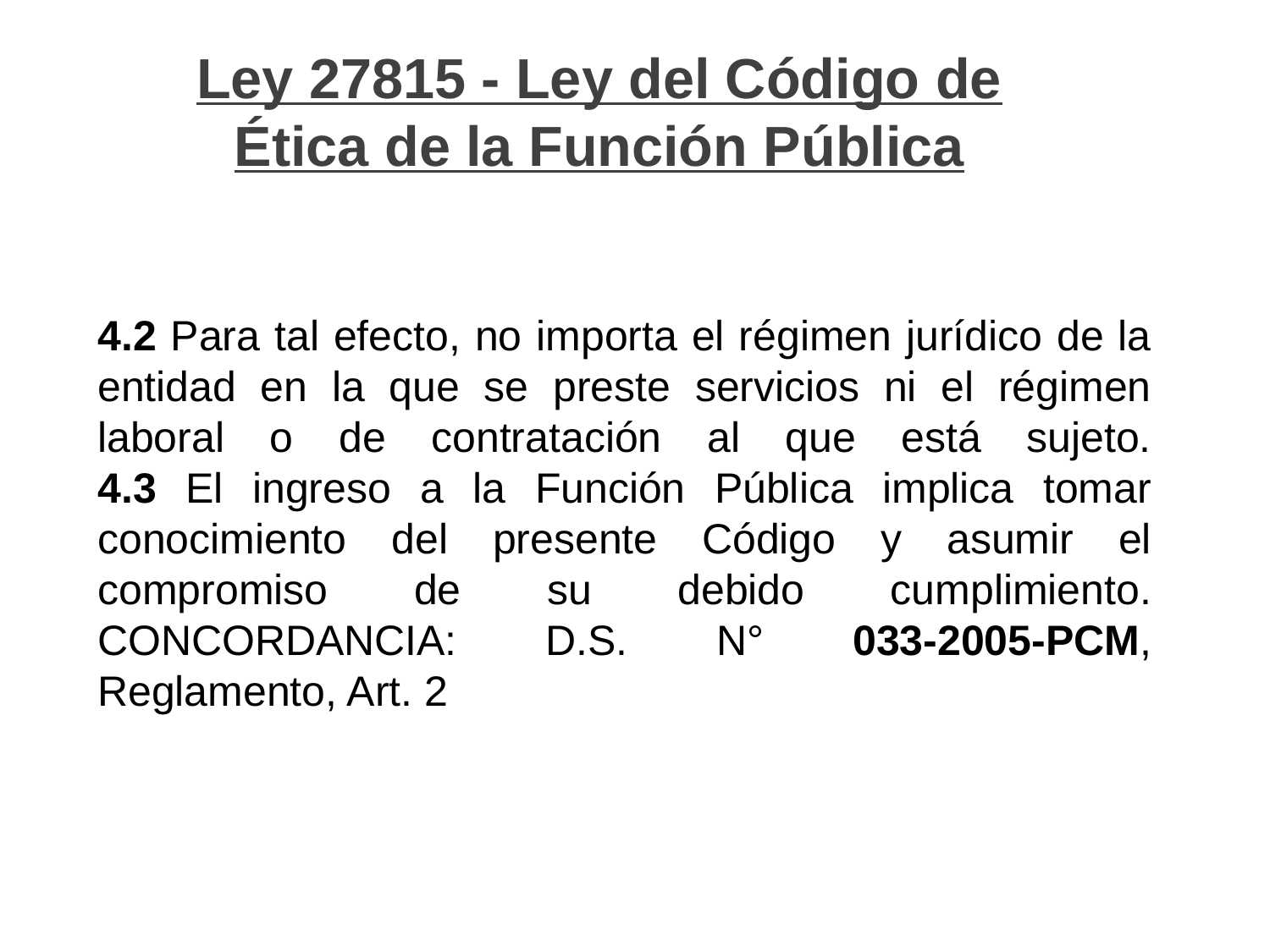

Ley 27815 - Ley del Código de Ética de la Función Pública

# 4.2 Para tal efecto, no importa el régimen jurídico de la entidad en la que se preste servicios ni el régimen laboral o de contratación al que está sujeto. 4.3 El ingreso a la Función Pública implica tomar conocimiento del presente Código y asumir el compromiso de su debido cumplimiento. CONCORDANCIA: D.S. N° 033-2005-PCM, Reglamento, Art. 2